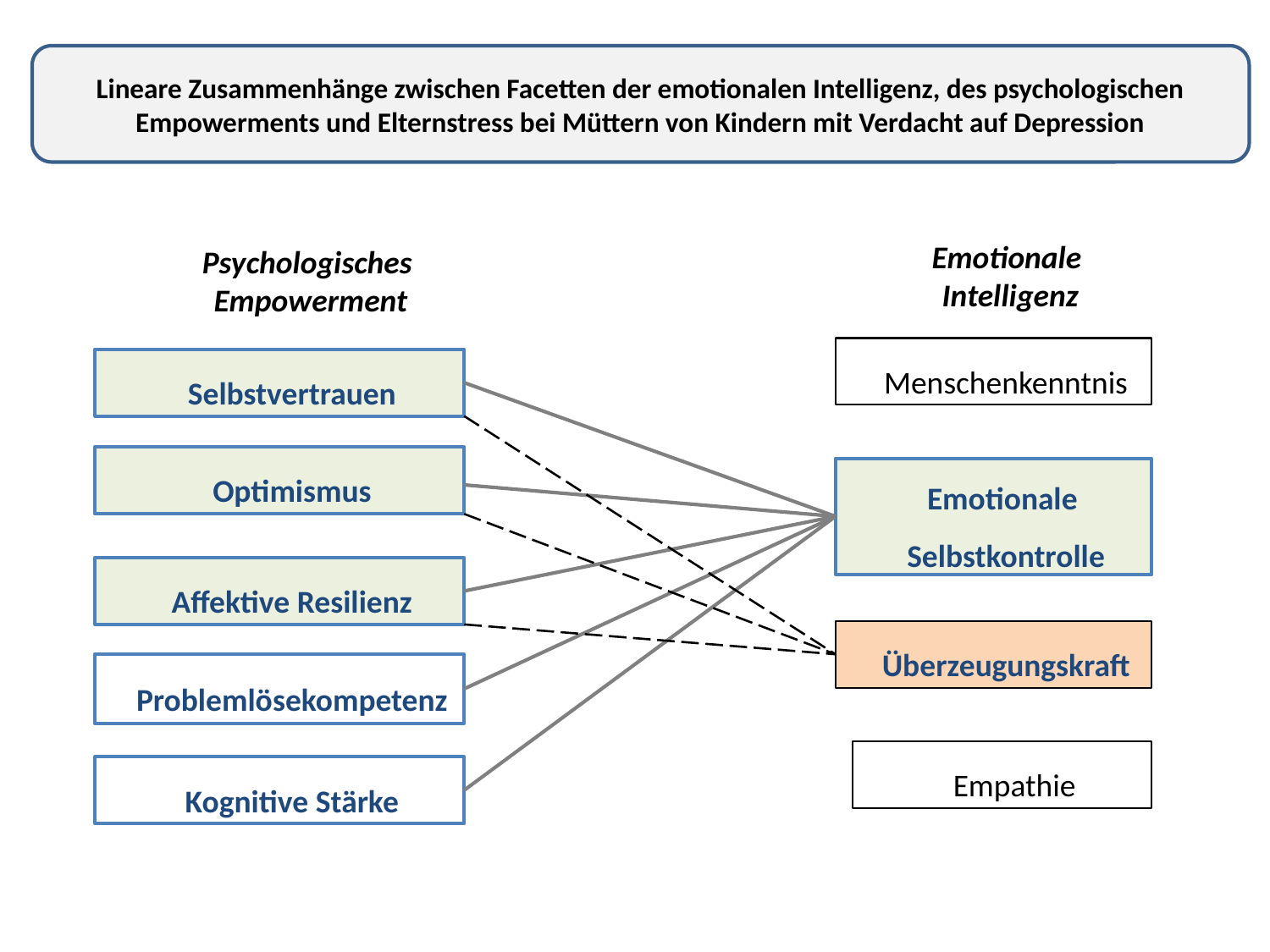

Lineare Zusammenhänge zwischen Facetten der emotionalen Intelligenz, des psychologischen Empowerments und Elternstress bei Müttern von Kindern mit Verdacht auf Depression

Emotionale
Intelligenz
Psychologisches
 Empowerment
Menschenkenntnis
Selbstvertrauen
Optimismus
Emotionale
Selbstkontrolle
Affektive Resilienz
Überzeugungskraft
Problemlösekompetenz
Empathie
Kognitive Stärke